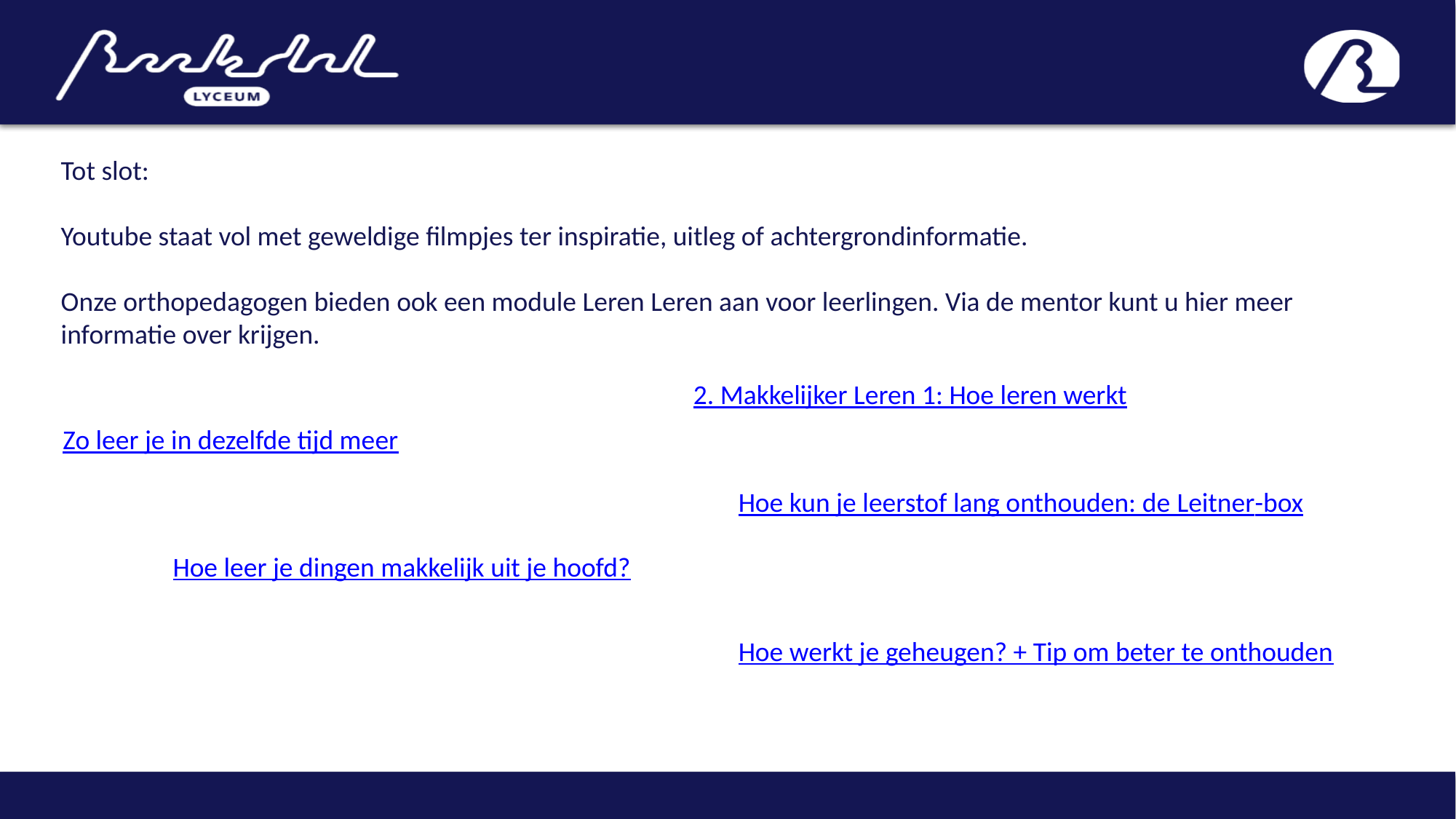

Tot slot:

Youtube staat vol met geweldige filmpjes ter inspiratie, uitleg of achtergrondinformatie.

Onze orthopedagogen bieden ook een module Leren Leren aan voor leerlingen. Via de mentor kunt u hier meer informatie over krijgen.

2. Makkelijker Leren 1: Hoe leren werkt
Zo leer je in dezelfde tijd meer
Hoe kun je leerstof lang onthouden: de Leitner-box
Hoe leer je dingen makkelijk uit je hoofd?
Hoe werkt je geheugen? + Tip om beter te onthouden